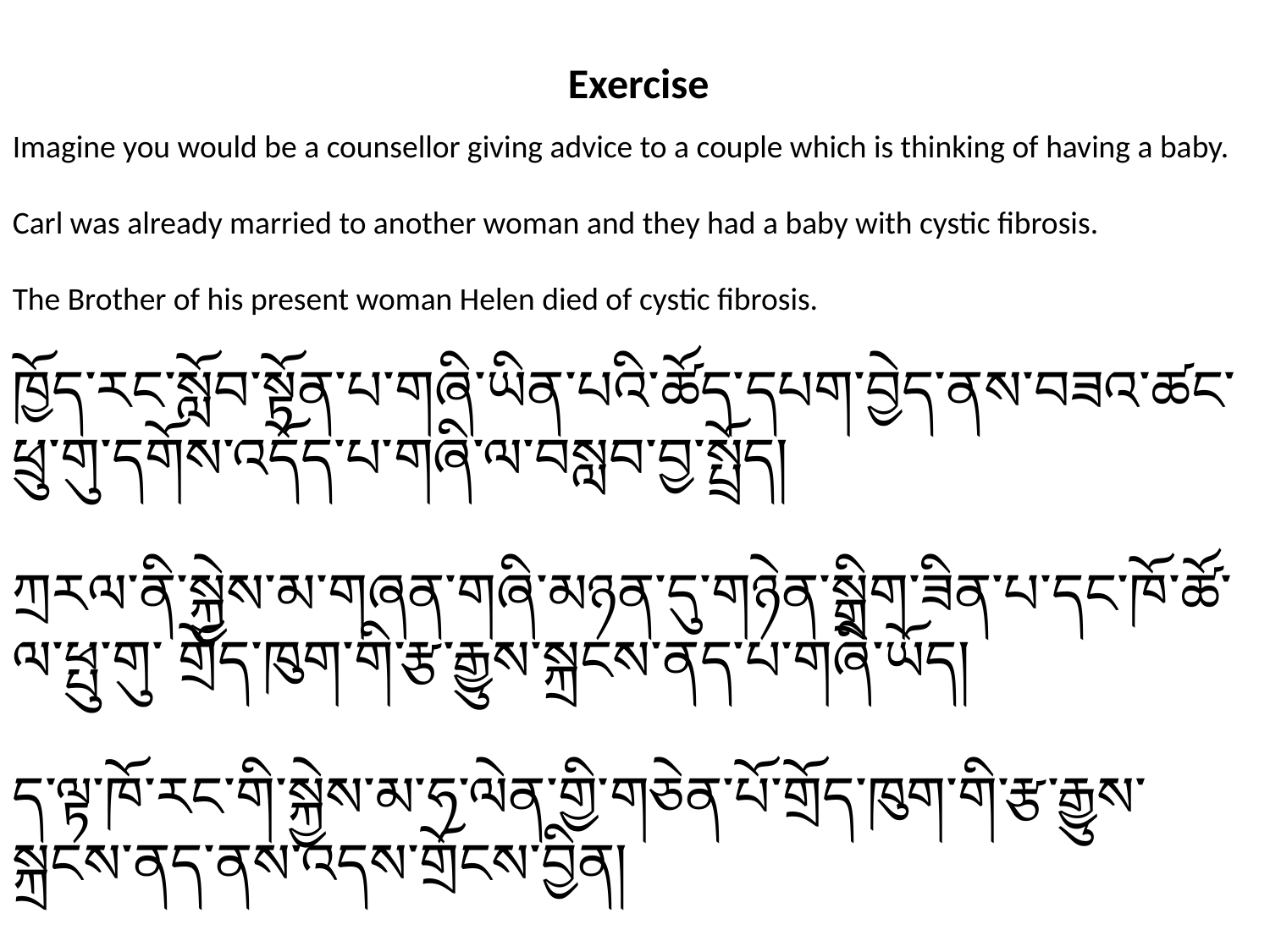

Exercise
Imagine you would be a counsellor giving advice to a couple which is thinking of having a baby.

Carl was already married to another woman and they had a baby with cystic fibrosis.

The Brother of his present woman Helen died of cystic fibrosis.

ཁྱོད་རང་སློབ་སྟོན་པ་གཞི་ཡིན་པའི་ཚོད་དཔག་བྱེད་ནས་བཟའ་ཚང་ཕྲུ་གུ་དགོས་འདོད་པ་གཞི་ལ་བསླབ་བྱ་སྤྲོད།

ཀྲརལ་ནི་སྐྱེས་མ་གཞན་གཞི་མཉན་དུ་གཉེན་སྒྲིག་ཟིན་པ་དང་ཁོ་ཚོ་ལ་ཕྤུ་གུ་ གྲོད་ཁུག་གི་རྩ་རྒྱུས་སྐྲངས་ནད་པ་གཞི་ཡོད།

ད་ལྟ་ཁོ་རང་གི་སྐྱེས་མ་ཧ་ལེན་གྱི་གཅེན་པོ་གྲོད་ཁུག་གི་རྩ་རྒྱུས་སྐྲངས་ནད་ནས་འདས་གྲོངས་བྱིན།